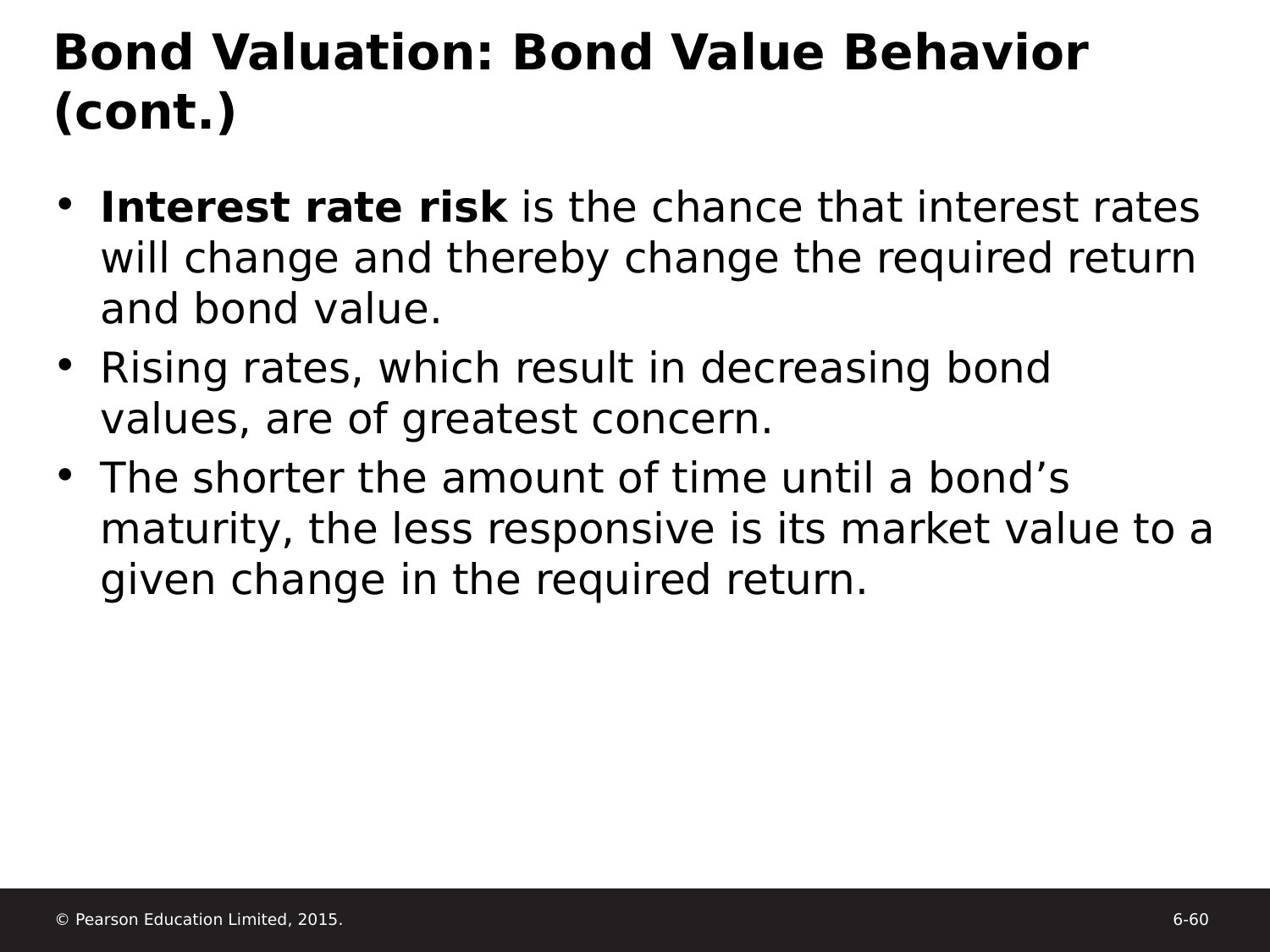

# Bond Valuation: Bond Value Behavior (cont.)
Interest rate risk is the chance that interest rates will change and thereby change the required return and bond value.
Rising rates, which result in decreasing bond values, are of greatest concern.
The shorter the amount of time until a bond’s maturity, the less responsive is its market value to a given change in the required return.